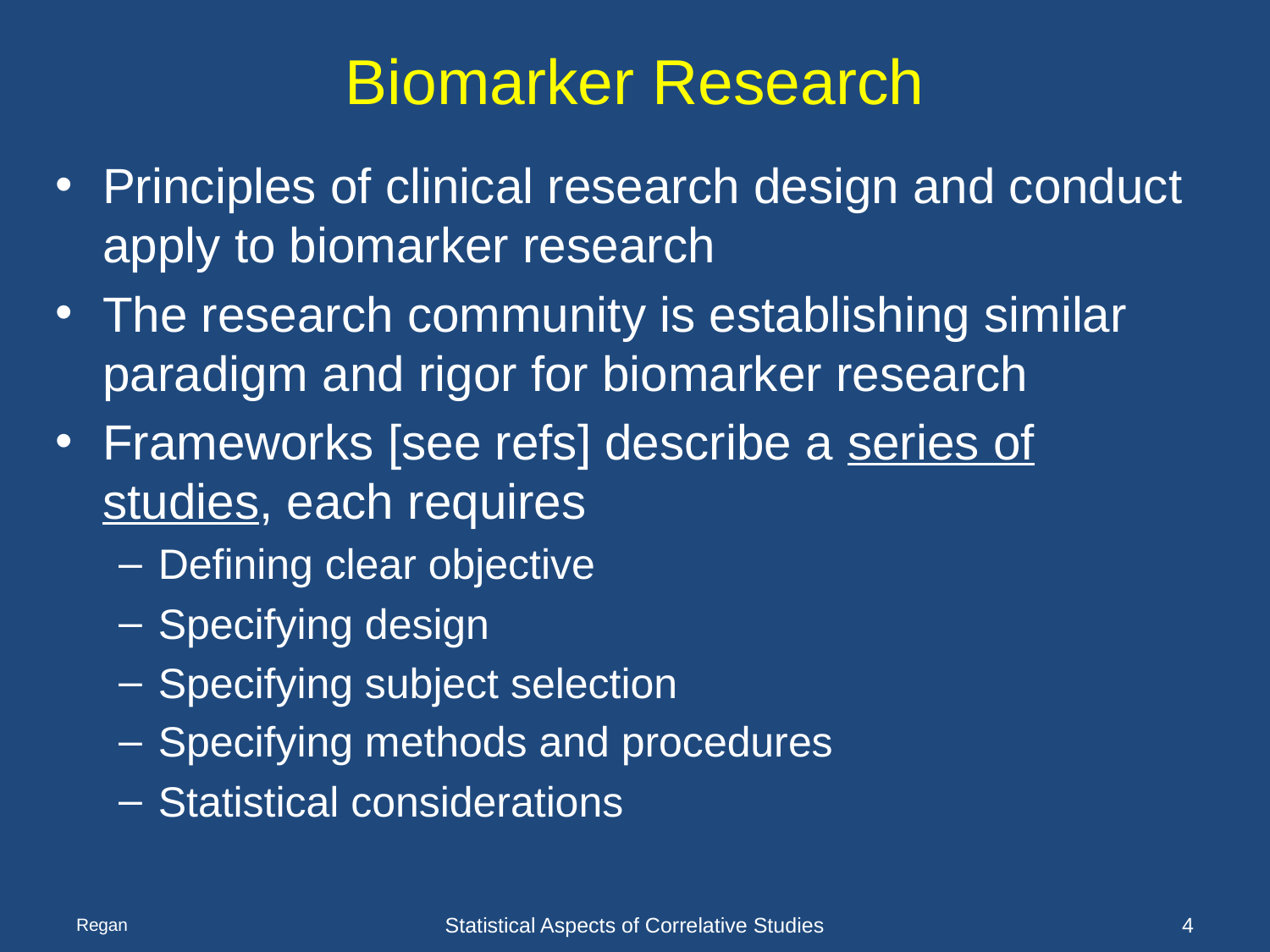

# Biomarker Research
Principles of clinical research design and conduct apply to biomarker research
The research community is establishing similar paradigm and rigor for biomarker research
Frameworks [see refs] describe a series of studies, each requires
Defining clear objective
Specifying design
Specifying subject selection
Specifying methods and procedures
Statistical considerations

Regan
Statistical Aspects of Correlative Studies
4